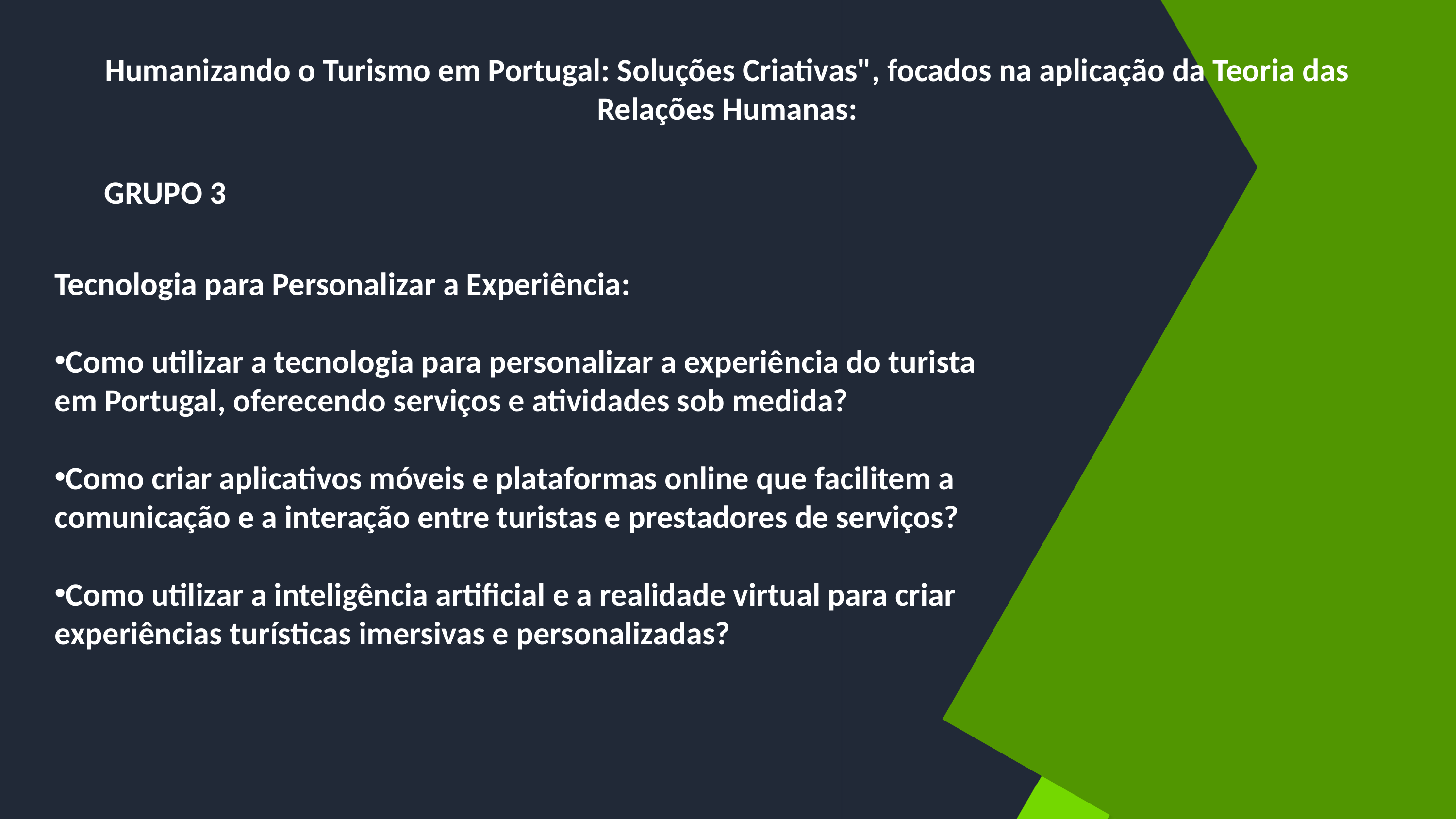

Humanizando o Turismo em Portugal: Soluções Criativas", focados na aplicação da Teoria das Relações Humanas:
GRUPO 3
Tecnologia para Personalizar a Experiência:

Como utilizar a tecnologia para personalizar a experiência do turista em Portugal, oferecendo serviços e atividades sob medida?

Como criar aplicativos móveis e plataformas online que facilitem a comunicação e a interação entre turistas e prestadores de serviços?

Como utilizar a inteligência artificial e a realidade virtual para criar experiências turísticas imersivas e personalizadas?